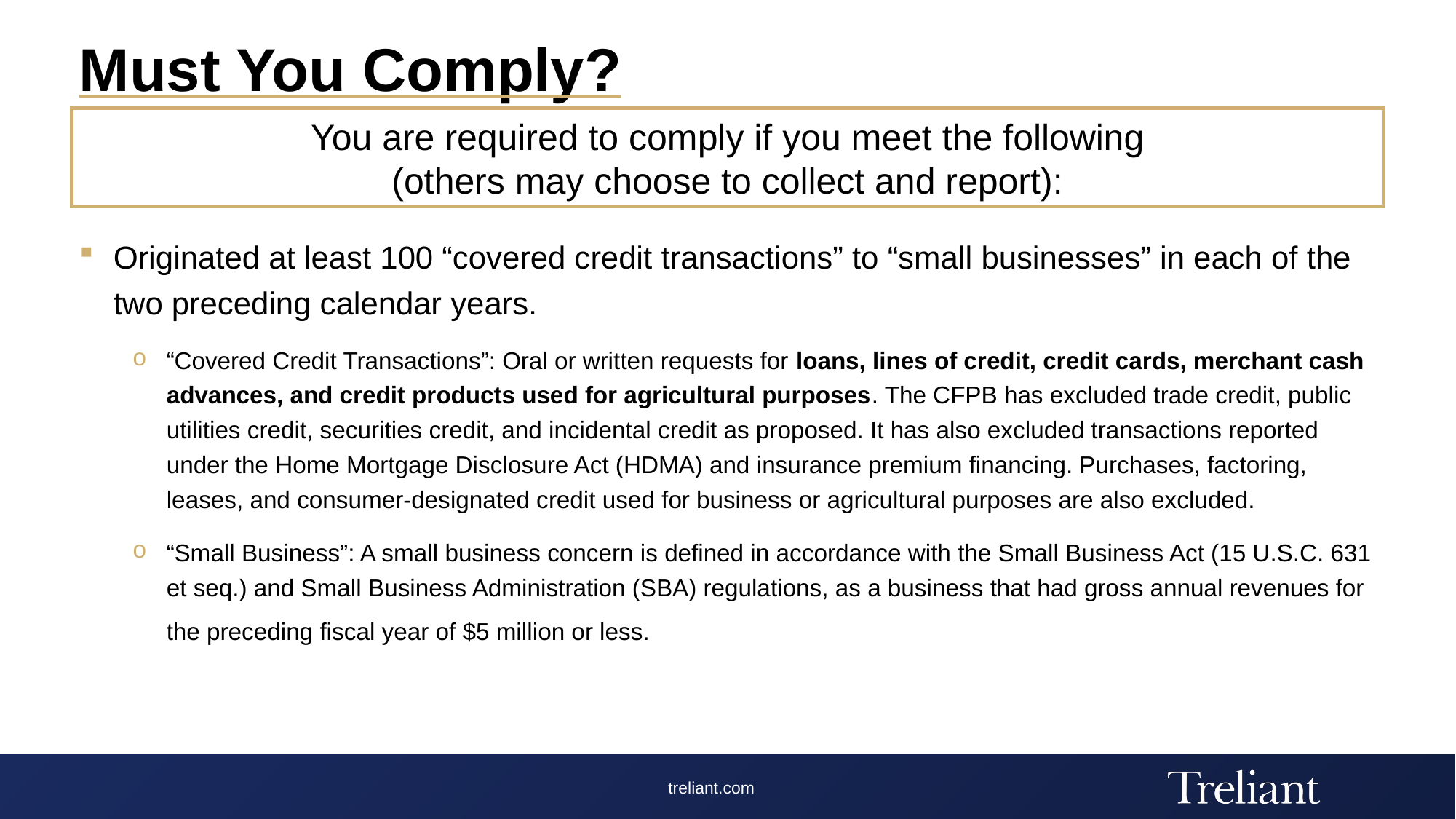

# Must You Comply?
You are required to comply if you meet the following
(others may choose to collect and report):
Originated at least 100 “covered credit transactions” to “small businesses” in each of the two preceding calendar years.
“Covered Credit Transactions”: Oral or written requests for loans, lines of credit, credit cards, merchant cash advances, and credit products used for agricultural purposes. The CFPB has excluded trade credit, public utilities credit, securities credit, and incidental credit as proposed. It has also excluded transactions reported under the Home Mortgage Disclosure Act (HDMA) and insurance premium financing. Purchases, factoring, leases, and consumer-designated credit used for business or agricultural purposes are also excluded.
“Small Business”: A small business concern is defined in accordance with the Small Business Act (15 U.S.C. 631 et seq.) and Small Business Administration (SBA) regulations, as a business that had gross annual revenues for the preceding fiscal year of $5 million or less.